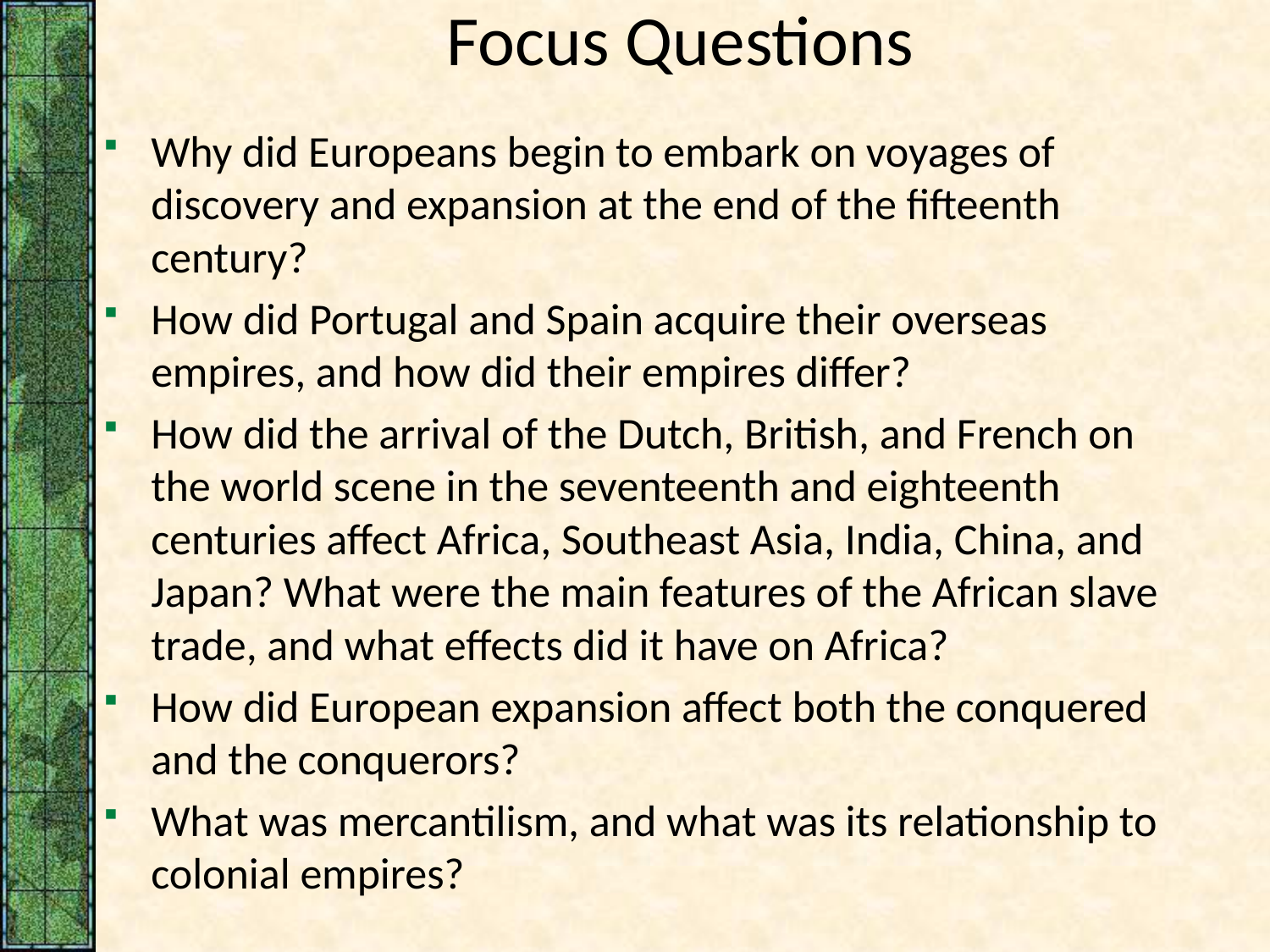

# Focus Questions
​Why did Europeans begin to embark on voyages of discovery and expansion at the end of the fifteenth century?
​How did Portugal and Spain acquire their overseas empires, and how did their empires differ?
​How did the arrival of the Dutch, British, and French on the world scene in the seventeenth and eighteenth centuries affect Africa, Southeast Asia, India, China, and Japan? What were the main features of the African slave trade, and what effects did it have on Africa?
​How did European expansion affect both the conquered and the conquerors?
​What was mercantilism, and what was its relationship to colonial empires?